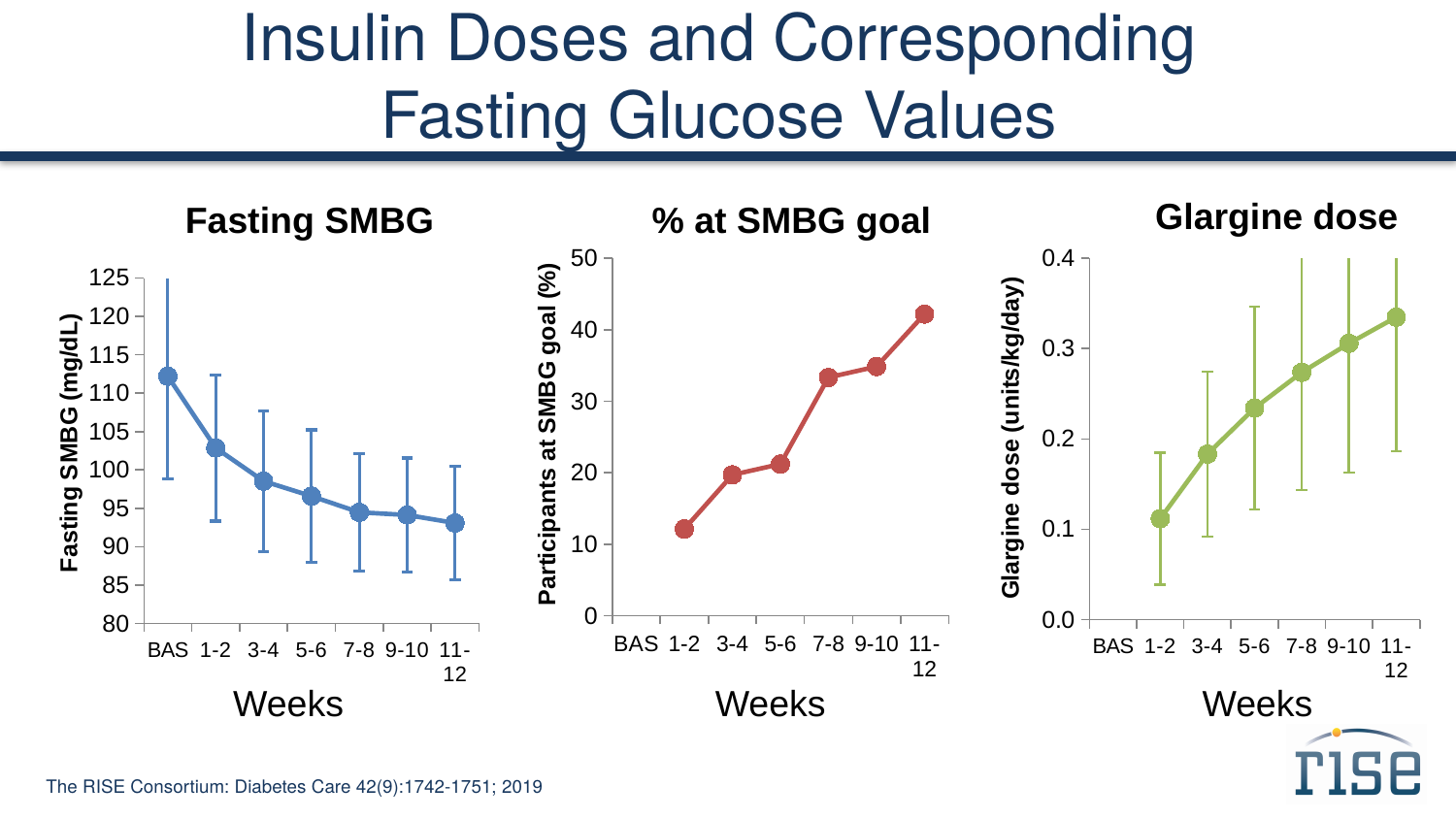

Insulin Doses and Corresponding
Fasting Glucose Values
#
Glargine dose
Fasting SMBG
% at SMBG goal

### Chart

| Category |  |
|---|---|
| BAS | 112.2 |
| 1-2 | 102.8636364 |
| 3-4 | 98.530303 |
| 5-6 | 96.57575759999992 |
| 7-8 | 94.469697 |
| 9-10 | 94.12121209999998 |
| 11-12 | 93.078125 |

### Chart

| Category | Glargine units/kg/day ) Mean |
|---|---|
| BAS | None |
| 1-2 | 0.1117620000000002 |
| 3-4 | 0.18320130000000062 |
| 5-6 | 0.2340808 |
| 7-8 | 0.2736344 |
| 9-10 | 0.3056306000000003 |
| 11-12 | 0.33460560000000095 |

### Chart

| Category | % with fasting SMBG  4.44-5.0 mmol/L |
|---|---|
| BAS | None |
| 1-2 | 12.12 |
| 3-4 | 19.7 |
| 5-6 | 21.21 |
| 7-8 | 33.33 |
| 9-10 | 34.85 |
| 11-12 | 42.19000000000001 |
Weeks
Weeks
Weeks
The RISE Consortium: Diabetes Care 42(9):1742-1751; 2019